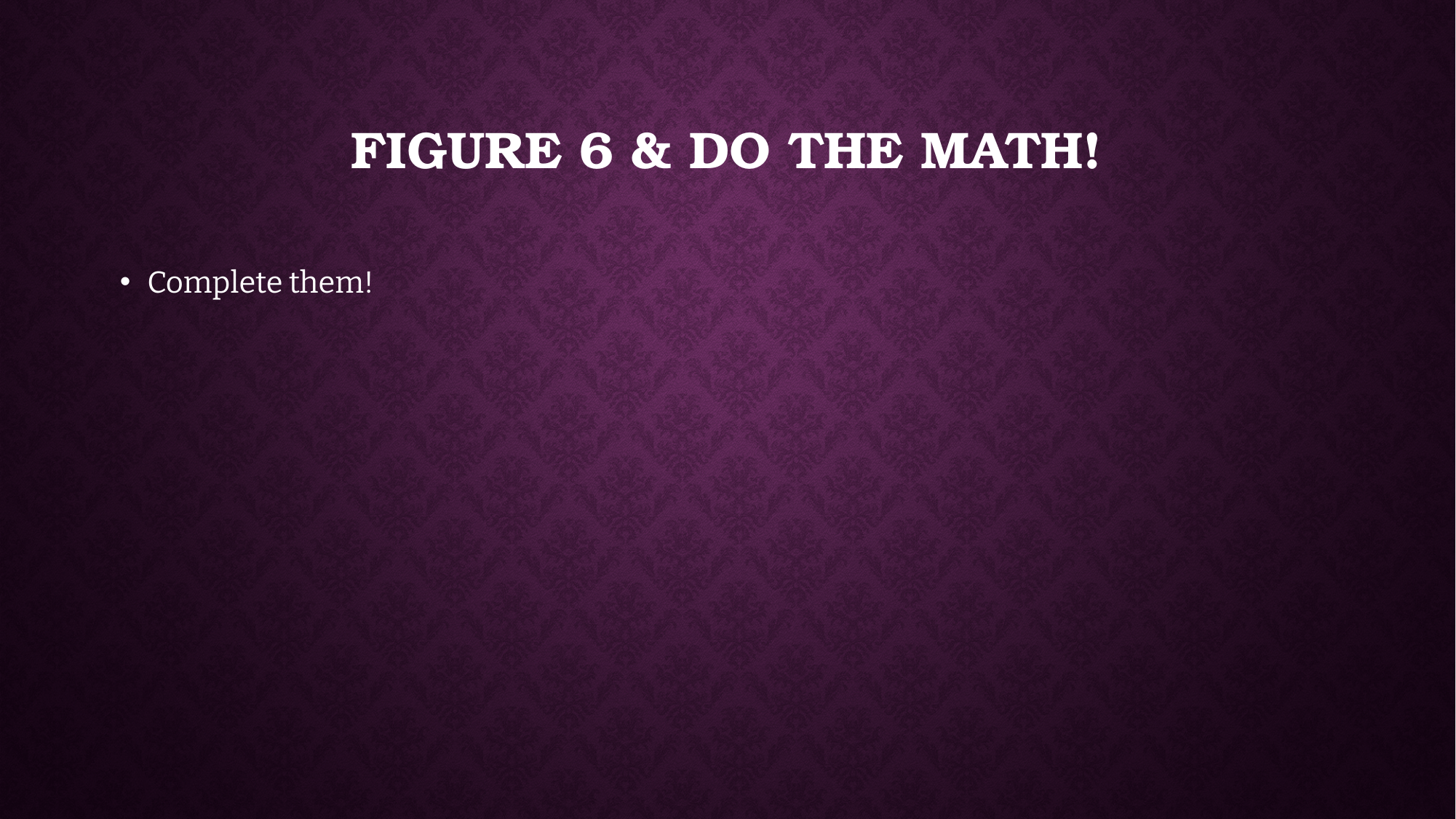

# Figure 6 & Do the math!
Complete them!